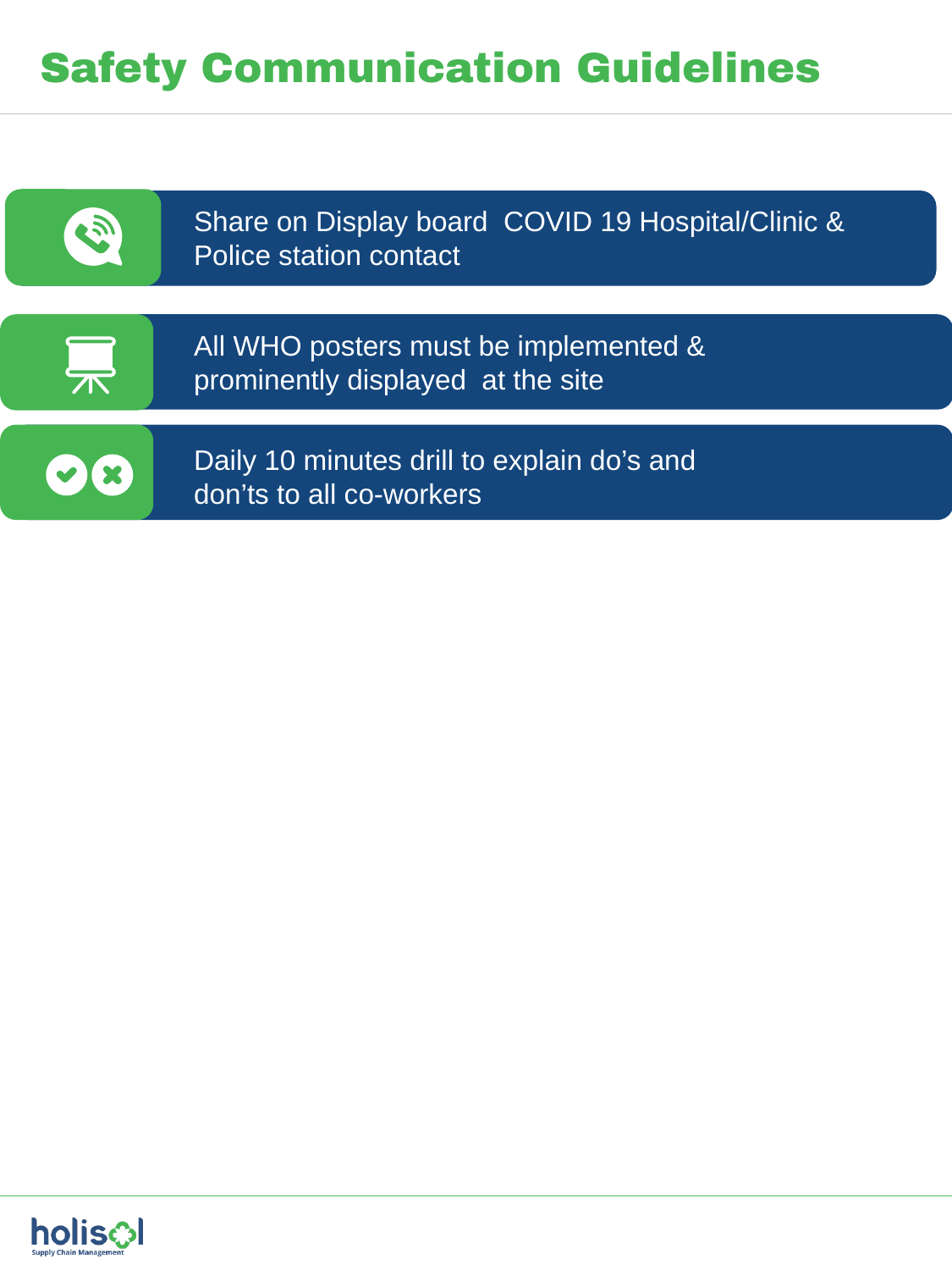

Safety Communication Guidelines

Share on Display board  COVID 19 Hospital/Clinic & Police station contact

All WHO posters must be implemented & prominently displayed  at the site

All WHO posters must be implemented Prominently displayed  at the site

Daily 10 minutes drill to explain do’s and don’ts to all co-workers